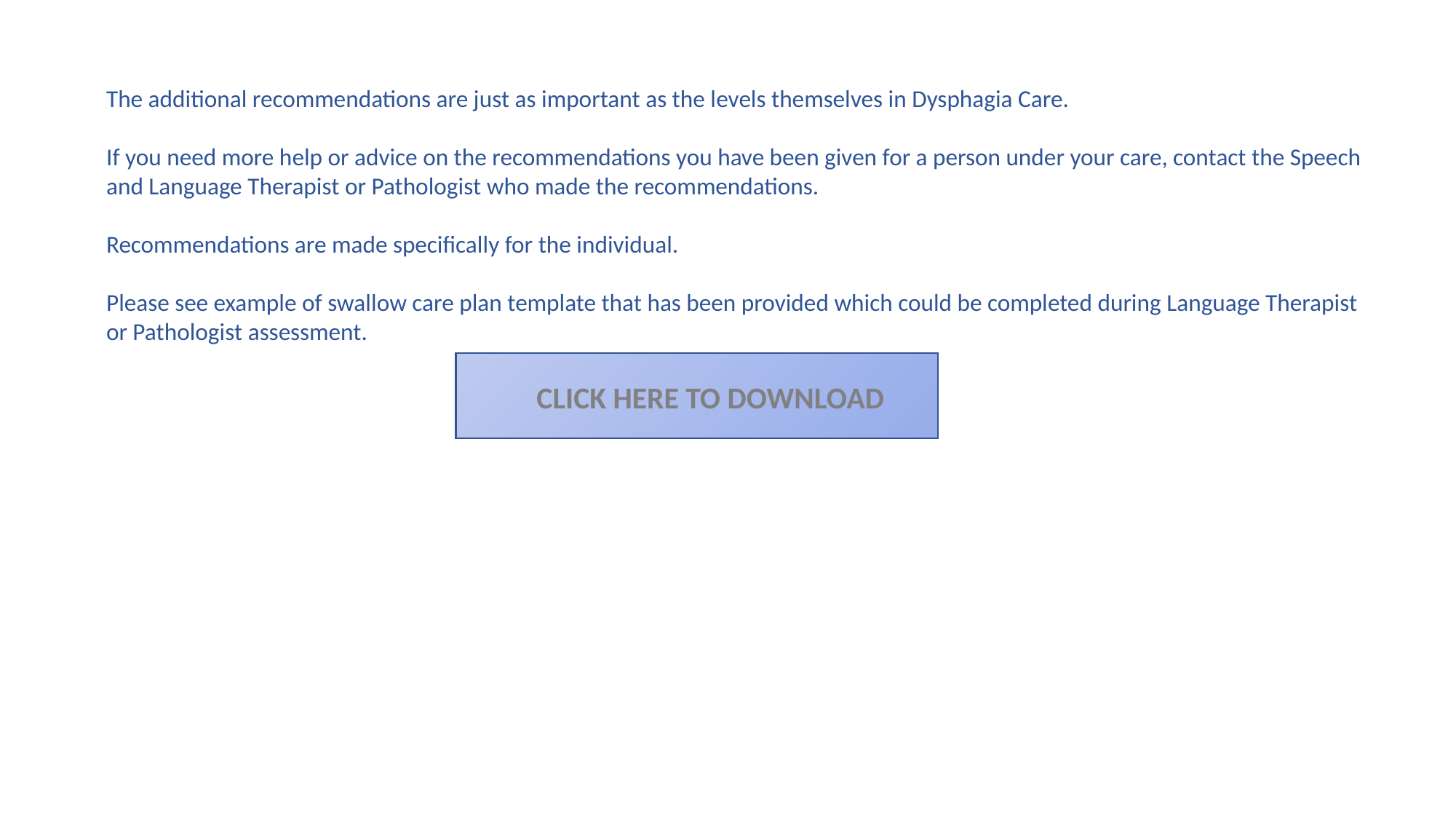

The additional recommendations are just as important as the levels themselves in Dysphagia Care.

If you need more help or advice on the recommendations you have been given for a person under your care, contact the Speech and Language Therapist or Pathologist who made the recommendations.

Recommendations are made specifically for the individual.

Please see example of swallow care plan template that has been provided which could be completed during Language Therapist or Pathologist assessment.

CLICK HERE TO DOWNLOAD